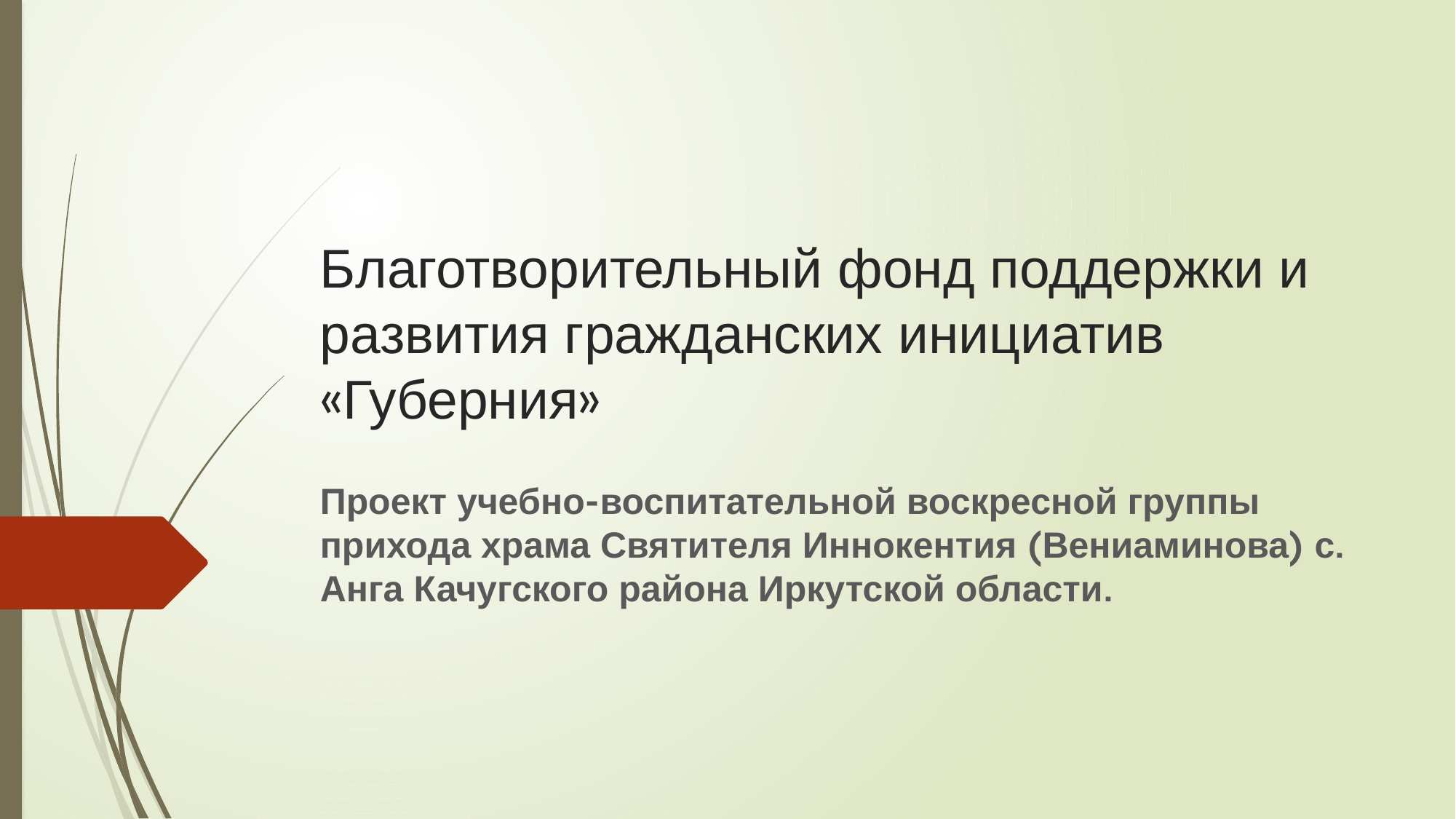

# Благотворительный фонд поддержки и развития гражданских инициатив «Губерния»
Проект учебно-воспитательной воскресной группы прихода храма Святителя Иннокентия (Вениаминова) с. Анга Качугского района Иркутской области.